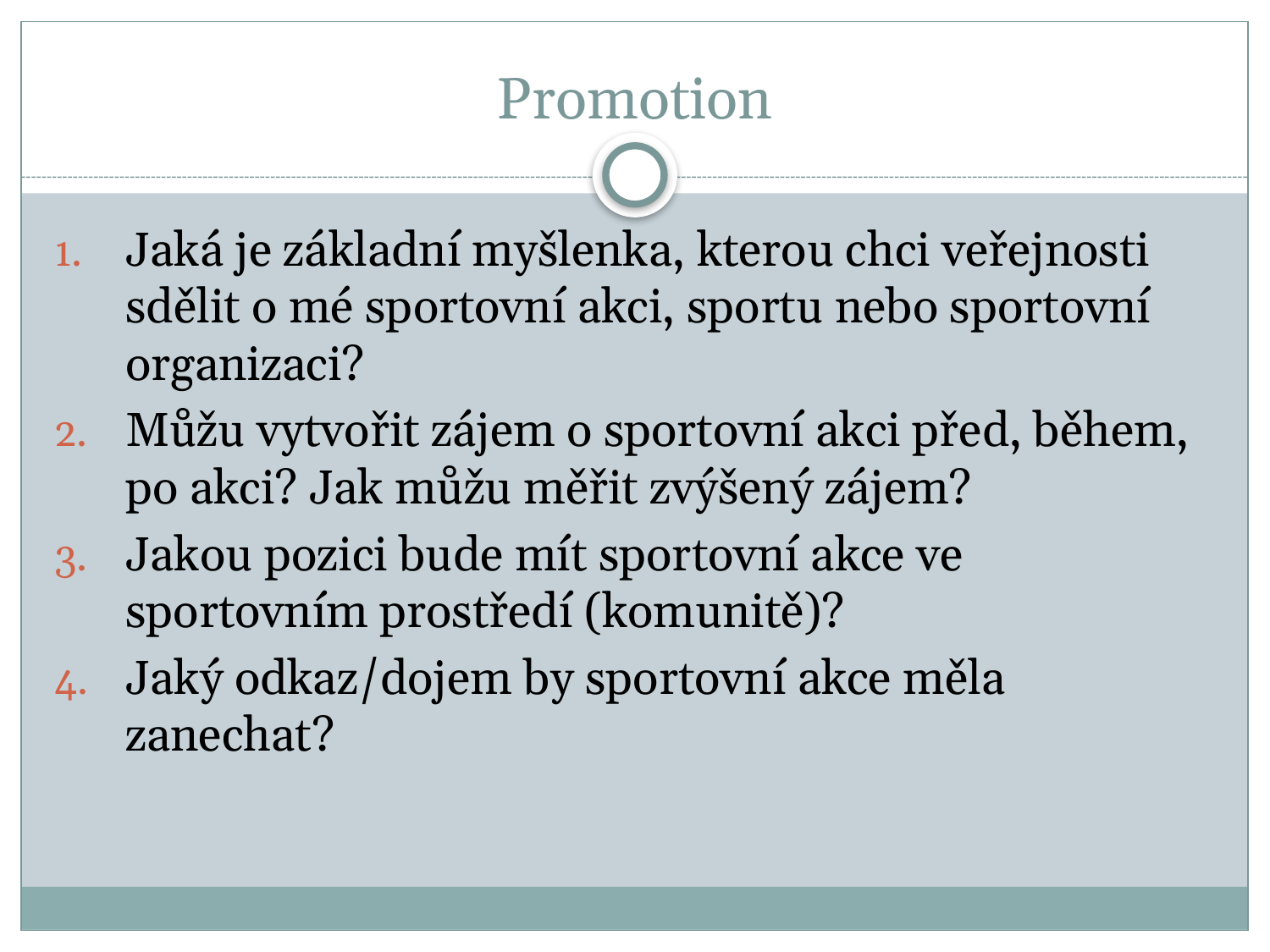

# Promotion
Jaká je základní myšlenka, kterou chci veřejnosti sdělit o mé sportovní akci, sportu nebo sportovní organizaci?
Můžu vytvořit zájem o sportovní akci před, během, po akci? Jak můžu měřit zvýšený zájem?
Jakou pozici bude mít sportovní akce ve sportovním prostředí (komunitě)?
Jaký odkaz/dojem by sportovní akce měla zanechat?